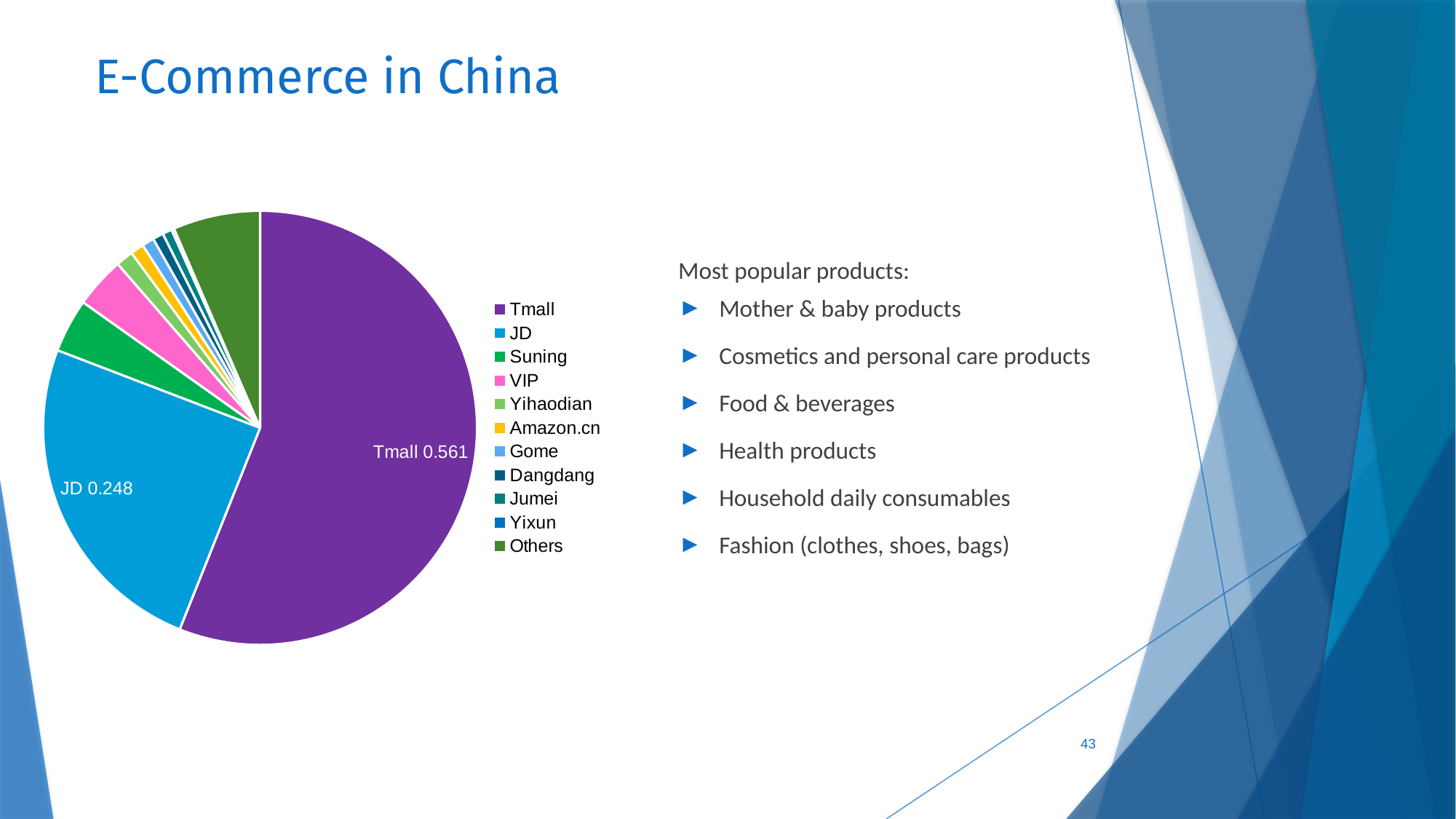

# E-Commerce in China

### Chart

| Category | Sales |
|---|---|
| Tmall | 0.561 |
| JD | 0.248 |
| Suning | 0.04 |
| VIP | 0.038 |
| Yihaodian | 0.013 |
| Amazon.cn | 0.01 |
| Gome | 0.009 |
| Dangdang | 0.008 |
| Jumei | 0.007 |
| Yixun | 0.002 |
| Others | 0.065 |
Most popular products:
Mother & baby products
Cosmetics and personal care products
Food & beverages
Health products
Household daily consumables
Fashion (clothes, shoes, bags)

43